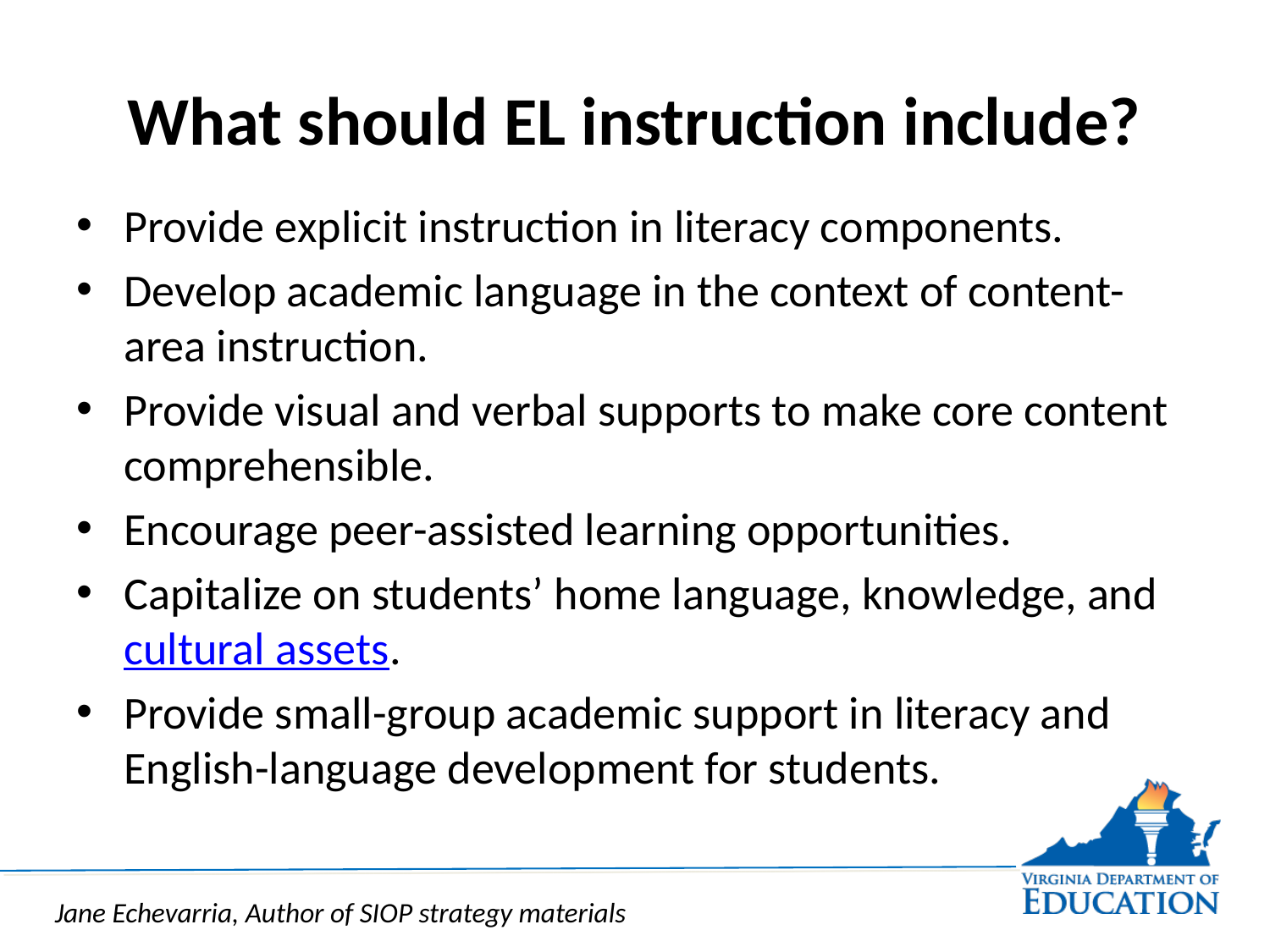

# What should EL instruction include?
Provide explicit instruction in literacy components.
Develop academic language in the context of content-area instruction.
Provide visual and verbal supports to make core content comprehensible.
Encourage peer-assisted learning opportunities.
Capitalize on students’ home language, knowledge, and cultural assets.
Provide small-group academic support in literacy and English-language development for students.
Jane Echevarria, Author of SIOP strategy materials